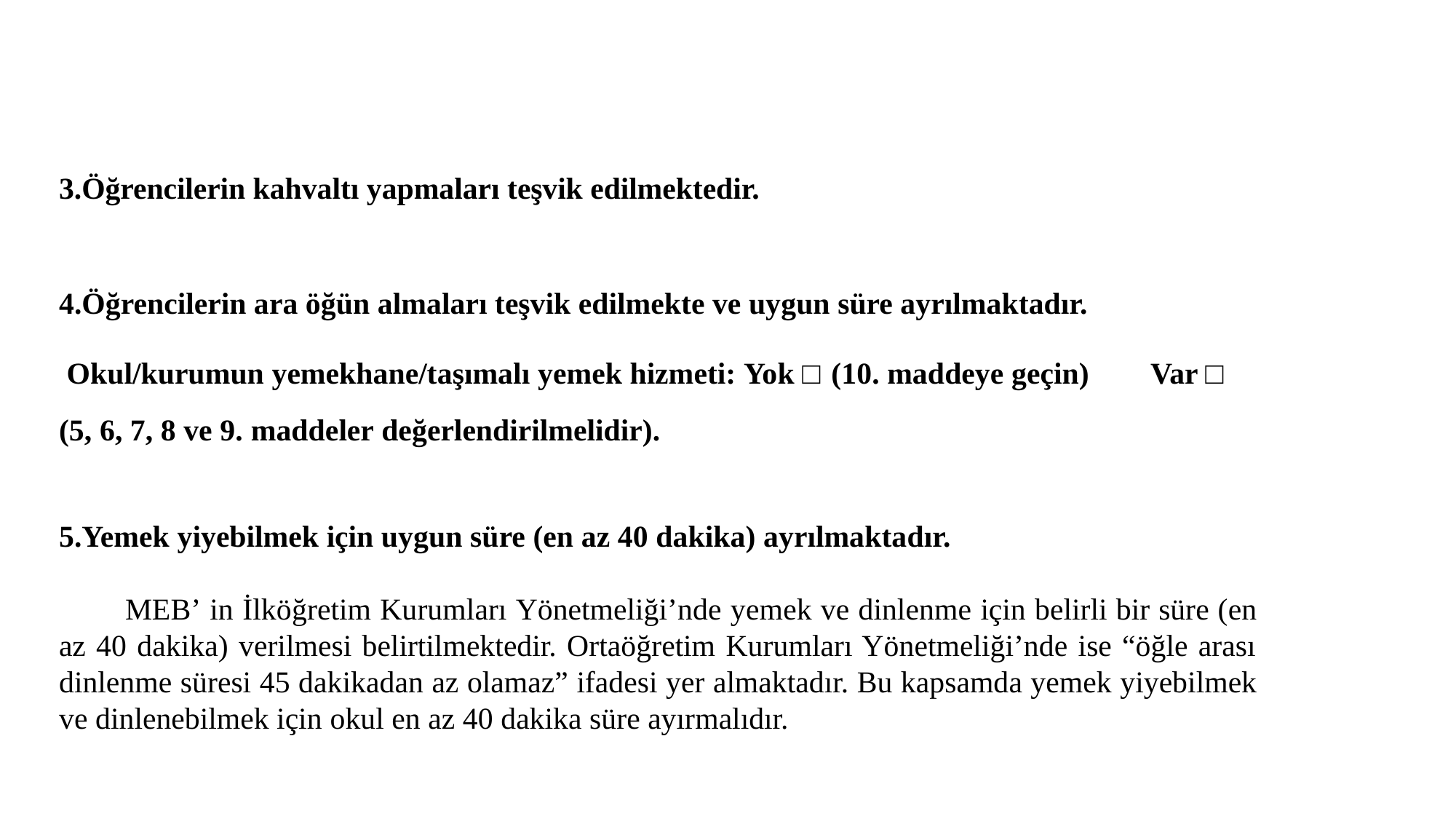

3.Öğrencilerin kahvaltı yapmaları teşvik edilmektedir.

4.Öğrencilerin ara öğün almaları teşvik edilmekte ve uygun süre ayrılmaktadır.
 Okul/kurumun yemekhane/taşımalı yemek hizmeti: Yok □ (10. maddeye geçin)	Var □ (5, 6, 7, 8 ve 9. maddeler değerlendirilmelidir).

5.Yemek yiyebilmek için uygun süre (en az 40 dakika) ayrılmaktadır.

	MEB’ in İlköğretim Kurumları Yönetmeliği’nde yemek ve dinlenme için belirli bir süre (en az 40 dakika) verilmesi belirtilmektedir. Ortaöğretim Kurumları Yönetmeliği’nde ise “öğle arası dinlenme süresi 45 dakikadan az olamaz” ifadesi yer almaktadır. Bu kapsamda yemek yiyebilmek ve dinlenebilmek için okul en az 40 dakika süre ayırmalıdır.